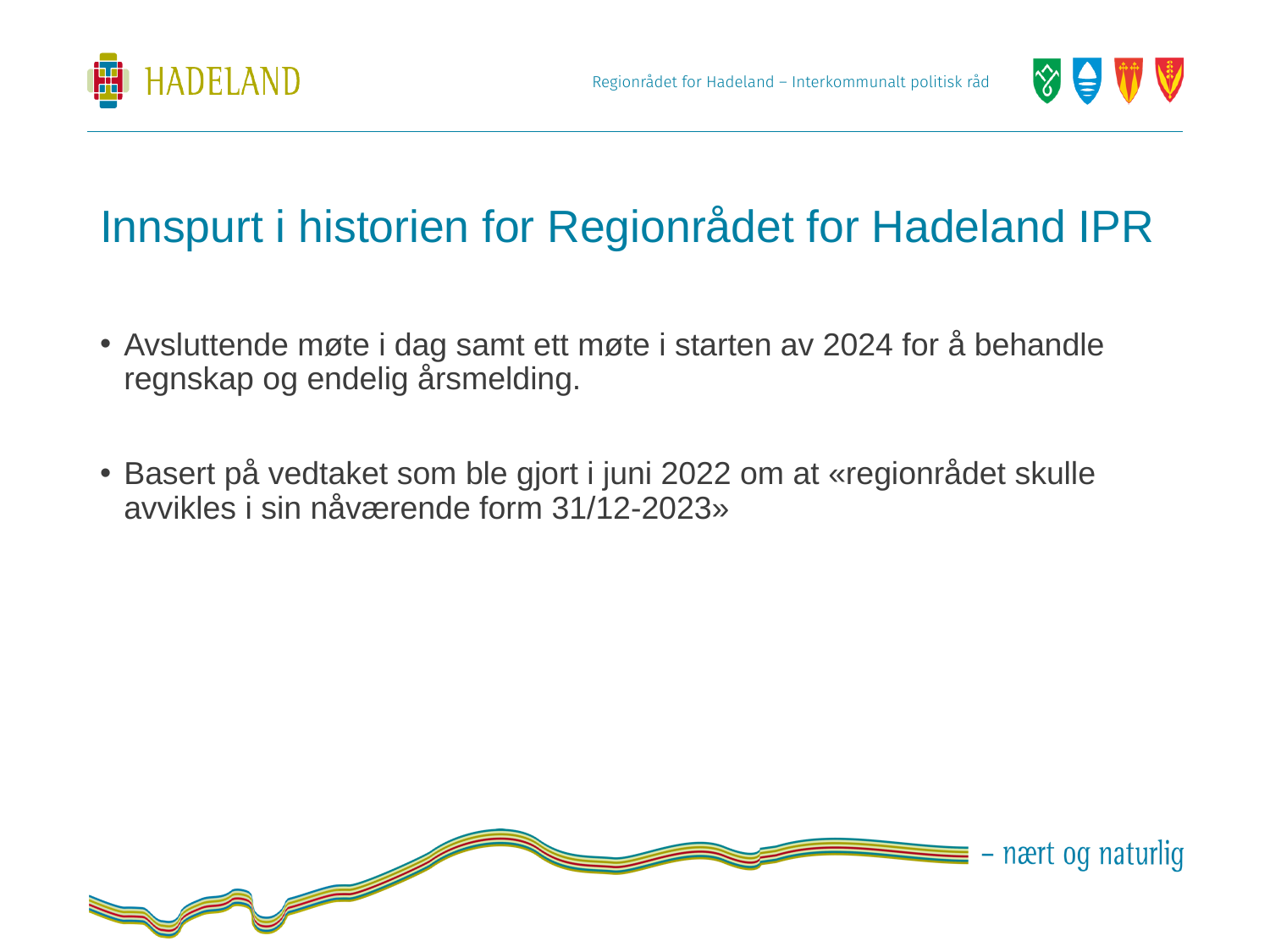

# Innspurt i historien for Regionrådet for Hadeland IPR
Avsluttende møte i dag samt ett møte i starten av 2024 for å behandle regnskap og endelig årsmelding.

Basert på vedtaket som ble gjort i juni 2022 om at «regionrådet skulle avvikles i sin nåværende form 31/12-2023»